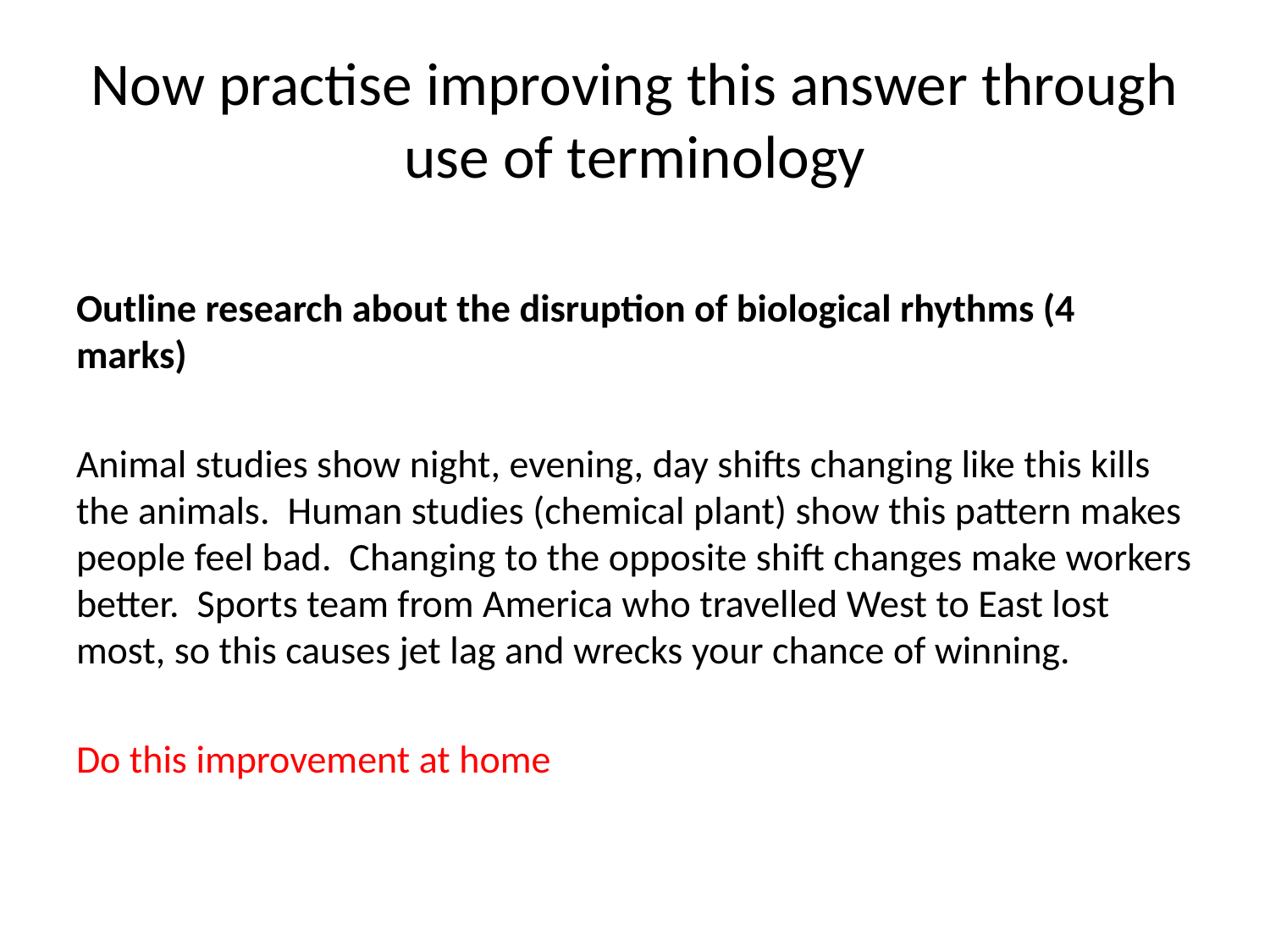

# Now practise improving this answer through use of terminology

Outline research about the disruption of biological rhythms (4 marks)

Animal studies show night, evening, day shifts changing like this kills the animals.  Human studies (chemical plant) show this pattern makes people feel bad.  Changing to the opposite shift changes make workers better.  Sports team from America who travelled West to East lost most, so this causes jet lag and wrecks your chance of winning.

Do this improvement at home